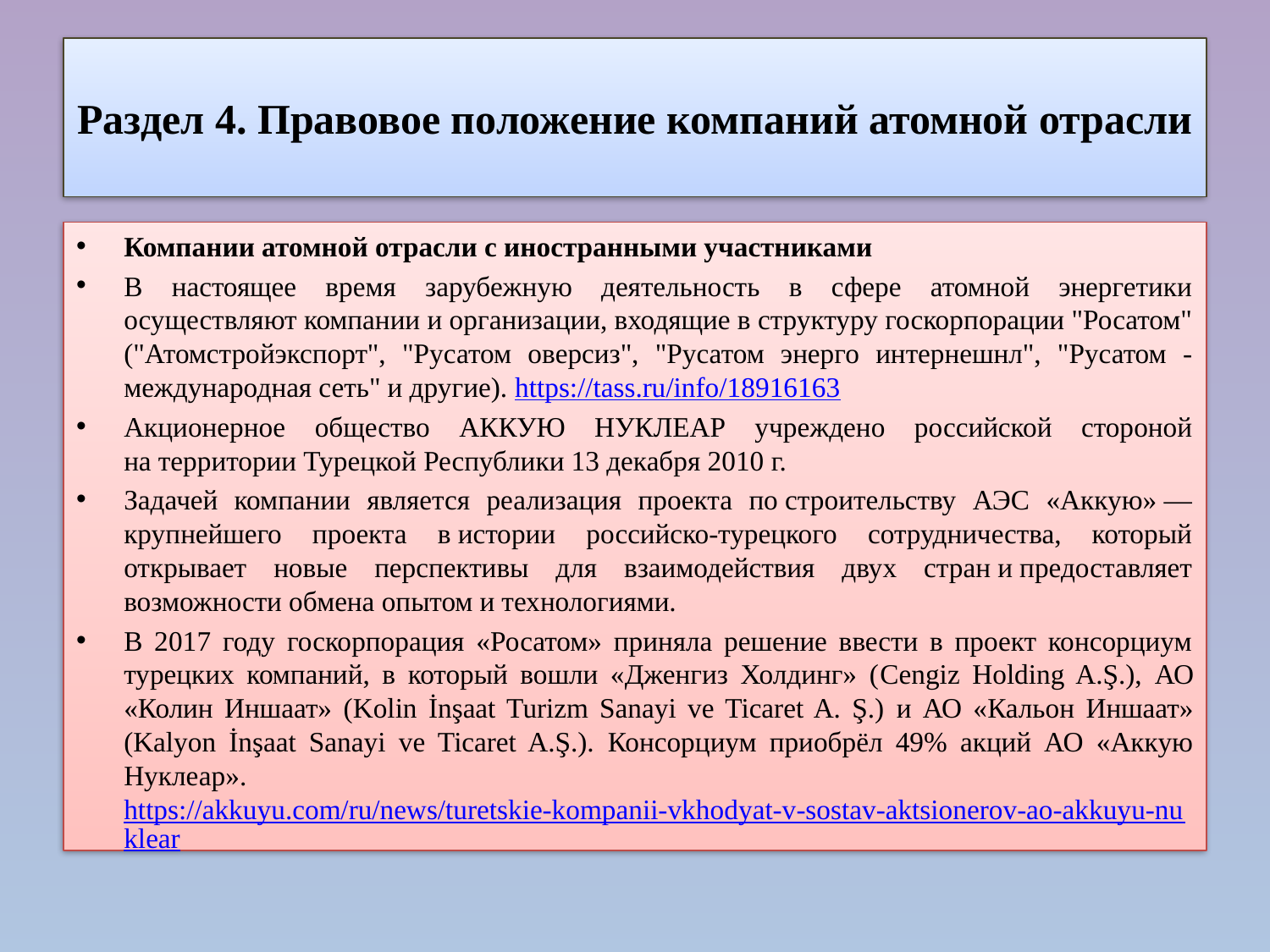

# Раздел 4. Правовое положение компаний атомной отрасли
Компании атомной отрасли с иностранными участниками
В настоящее время зарубежную деятельность в сфере атомной энергетики осуществляют компании и организации, входящие в структуру госкорпорации "Росатом" ("Атомстройэкспорт", "Русатом оверсиз", "Русатом энерго интернешнл", "Русатом - международная сеть" и другие). https://tass.ru/info/18916163
Акционерное общество АККУЮ НУКЛЕАР учреждено российской стороной на территории Турецкой Республики 13 декабря 2010 г.
Задачей компании является реализация проекта по строительству АЭС «Аккую» — крупнейшего проекта в истории российско-турецкого сотрудничества, который открывает новые перспективы для взаимодействия двух стран и предоставляет возможности обмена опытом и технологиями.
В 2017 году госкорпорация «Росатом» приняла решение ввести в проект консорциум турецких компаний, в который вошли «Дженгиз Холдинг» (Cengiz Holding A.Ş.), АО «Колин Иншаат» (Kolin İnşaat Turizm Sanayi ve Ticaret A. Ş.) и АО «Кальон Иншаат» (Kalyon İnşaat Sanayi ve Ticaret A.Ş.). Консорциум приобрёл 49% акций АО «Аккую Нуклеар». https://akkuyu.com/ru/news/turetskie-kompanii-vkhodyat-v-sostav-aktsionerov-ao-akkuyu-nuklear